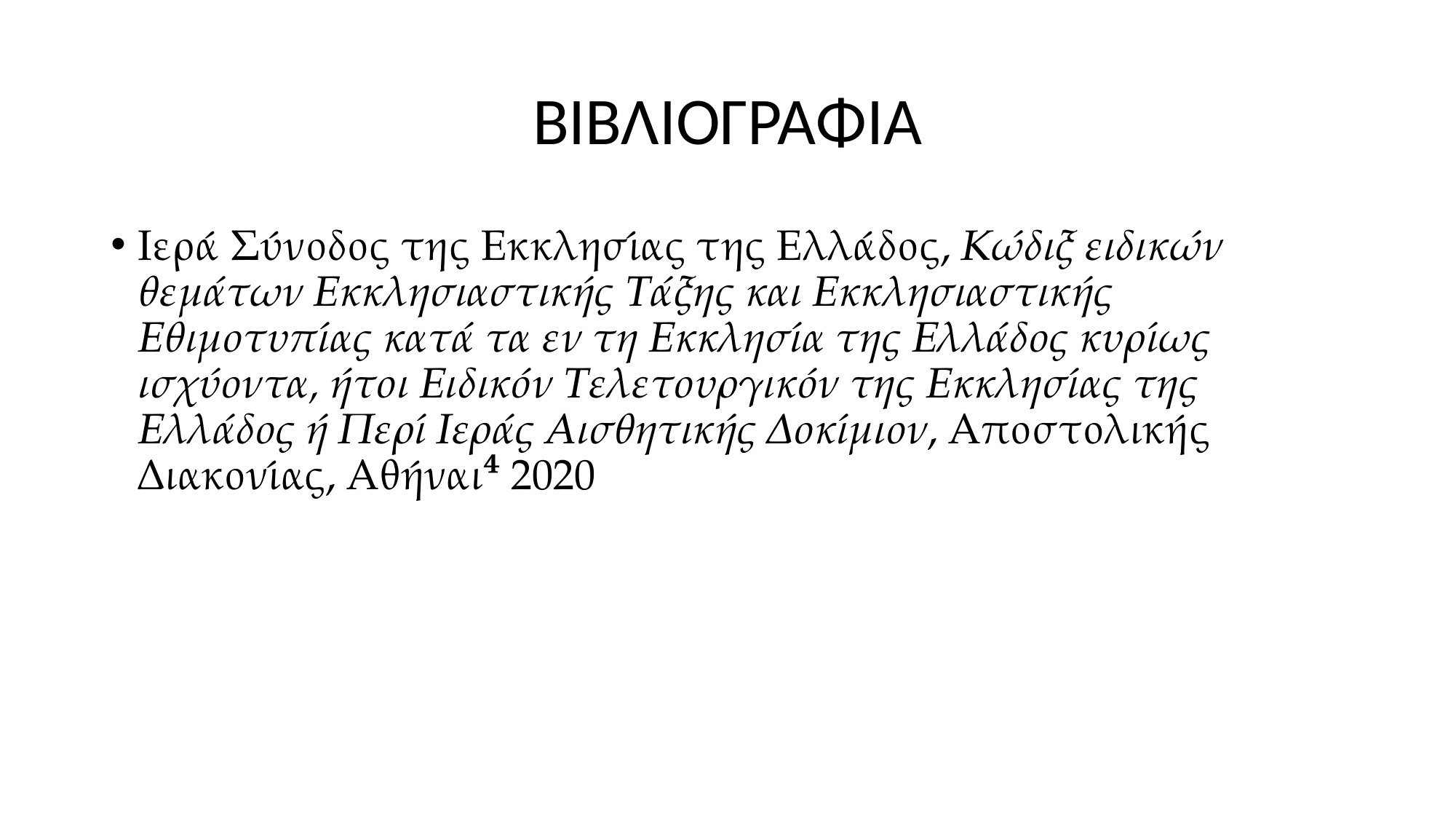

# ΒΙΒΛΙΟΓΡΑΦΙΑ
Ιερά Σύνοδος της Εκκλησίας της Ελλάδος, Κώδιξ ειδικών θεμάτων Εκκλησιαστικής Τάξης και Εκκλησιαστικής Εθιμοτυπίας κατά τα εν τη Εκκλησία της Ελλάδος κυρίως ισχύοντα, ήτοι Ειδικόν Τελετουργικόν της Εκκλησίας της Ελλάδος ή Περί Ιεράς Αισθητικής Δοκίμιον, Αποστολικής Διακονίας, Αθήναι⁴ 2020